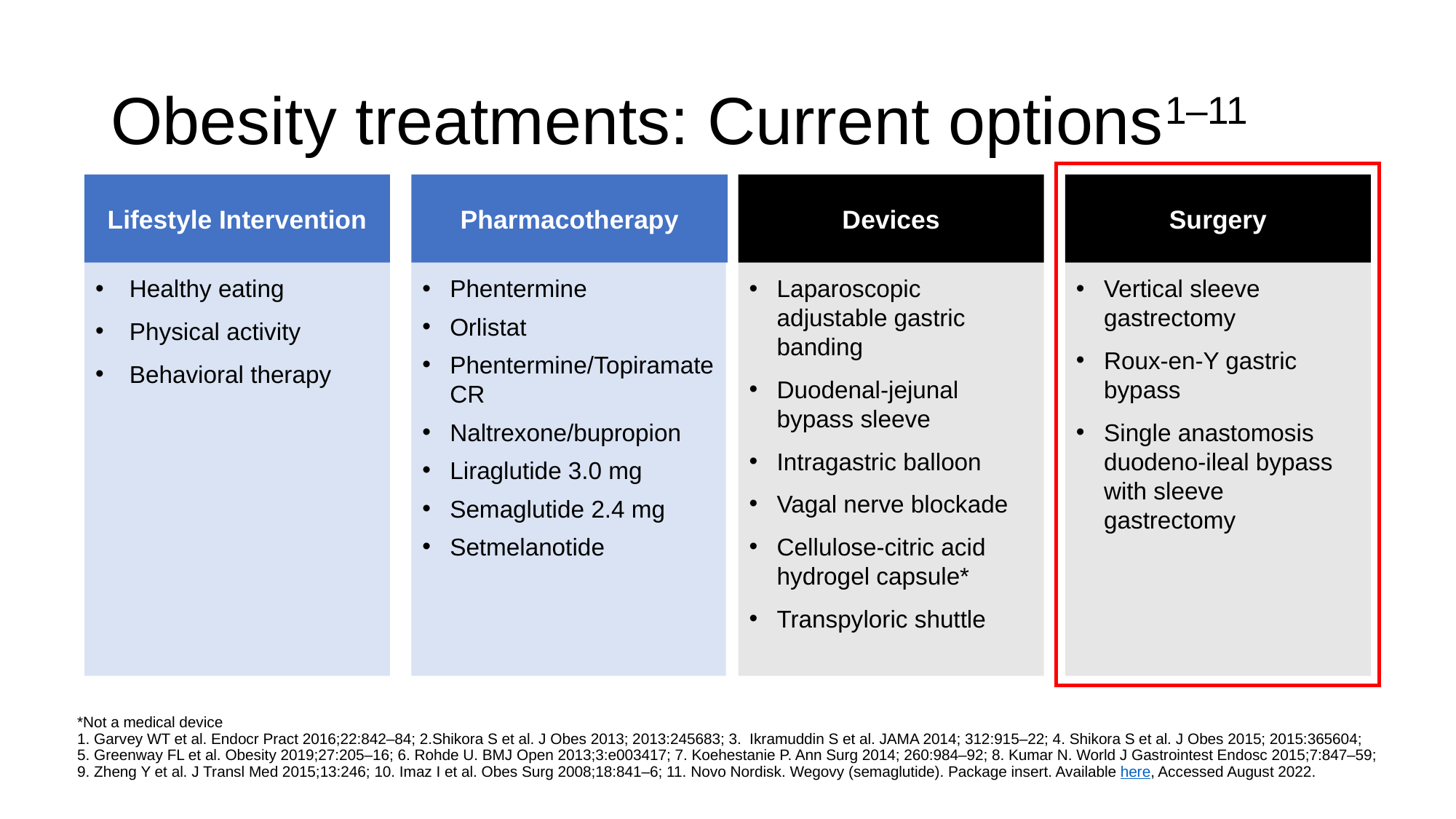

# Obesity treatments: Current options1–11

Lifestyle Intervention
Healthy eating
Physical activity
Behavioral therapy
Pharmacotherapy
Phentermine
Orlistat
Phentermine/Topiramate CR
Naltrexone/bupropion
Liraglutide 3.0 mg
Semaglutide 2.4 mg
Setmelanotide

Devices
Laparoscopic adjustable gastric banding
Duodenal-jejunal bypass sleeve
Intragastric balloon
Vagal nerve blockade
Cellulose-citric acid hydrogel capsule*
Transpyloric shuttle

Surgery
Vertical sleeve gastrectomy
Roux-en-Y gastric bypass
Single anastomosis duodeno-ileal bypass with sleeve gastrectomy
*Not a medical device
1. Garvey WT et al. Endocr Pract 2016;22:842–84; 2.Shikora S et al. J Obes 2013; 2013:245683; 3.  Ikramuddin S et al. JAMA 2014; 312:915–22; 4. Shikora S et al. J Obes 2015; 2015:365604;
5. Greenway FL et al. Obesity 2019;27:205–16; 6. Rohde U. BMJ Open 2013;3:e003417; 7. Koehestanie P. Ann Surg 2014; 260:984–92; 8. Kumar N. World J Gastrointest Endosc 2015;7:847–59;
9. Zheng Y et al. J Transl Med 2015;13:246; 10. Imaz I et al. Obes Surg 2008;18:841–6; 11. Novo Nordisk. Wegovy (semaglutide). Package insert. Available here, Accessed August 2022.